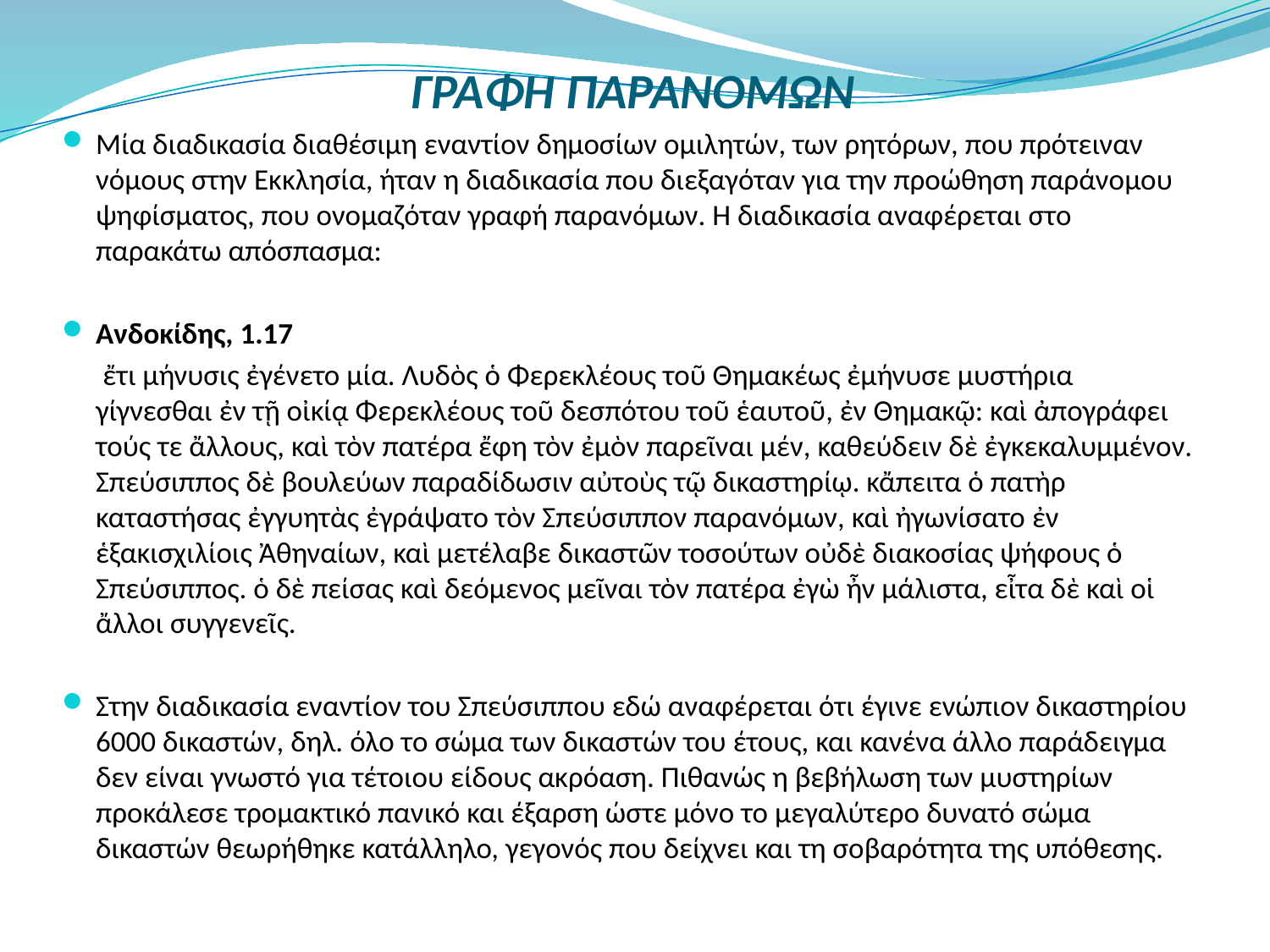

# ΓΡΑΦΗ ΠΑΡΑΝΟΜΩΝ
Μία διαδικασία διαθέσιμη εναντίον δημοσίων ομιλητών, των ρητόρων, που πρότειναν νόμους στην Εκκλησία, ήταν η διαδικασία που διεξαγόταν για την προώθηση παράνομου ψηφίσματος, που ονομαζόταν γραφή παρανόμων. Η διαδικασία αναφέρεται στο παρακάτω απόσπασμα:

Ανδοκίδης, 1.17
      ἔτι μήνυσις ἐγένετο μία. Λυδὸς ὁ Φερεκλέους τοῦ Θημακέως ἐμήνυσε μυστήρια γίγνεσθαι ἐν τῇ οἰκίᾳ Φερεκλέους τοῦ δεσπότου τοῦ ἑαυτοῦ, ἐν Θημακῷ: καὶ ἀπογράφει τούς τε ἄλλους, καὶ τὸν πατέρα ἔφη τὸν ἐμὸν παρεῖναι μέν, καθεύδειν δὲ ἐγκεκαλυμμένον. Σπεύσιππος δὲ βουλεύων παραδίδωσιν αὐτοὺς τῷ δικαστηρίῳ. κἄπειτα ὁ πατὴρ καταστήσας ἐγγυητὰς ἐγράψατο τὸν Σπεύσιππον παρανόμων, καὶ ἠγωνίσατο ἐν ἑξακισχιλίοις Ἀθηναίων, καὶ μετέλαβε δικαστῶν τοσούτων οὐδὲ διακοσίας ψήφους ὁ Σπεύσιππος. ὁ δὲ πείσας καὶ δεόμενος μεῖναι τὸν πατέρα ἐγὼ ἦν μάλιστα, εἶτα δὲ καὶ οἱ ἄλλοι συγγενεῖς.

Στην διαδικασία εναντίον του Σπεύσιππου εδώ αναφέρεται ότι έγινε ενώπιον δικαστηρίου 6000 δικαστών, δηλ. όλο το σώμα των δικαστών του έτους, και κανένα άλλο παράδειγμα δεν είναι γνωστό για τέτοιου είδους ακρόαση. Πιθανώς η βεβήλωση των μυστηρίων προκάλεσε τρομακτικό πανικό και έξαρση ώστε μόνο το μεγαλύτερο δυνατό σώμα δικαστών θεωρήθηκε κατάλληλο, γεγονός που δείχνει και τη σοβαρότητα της υπόθεσης.